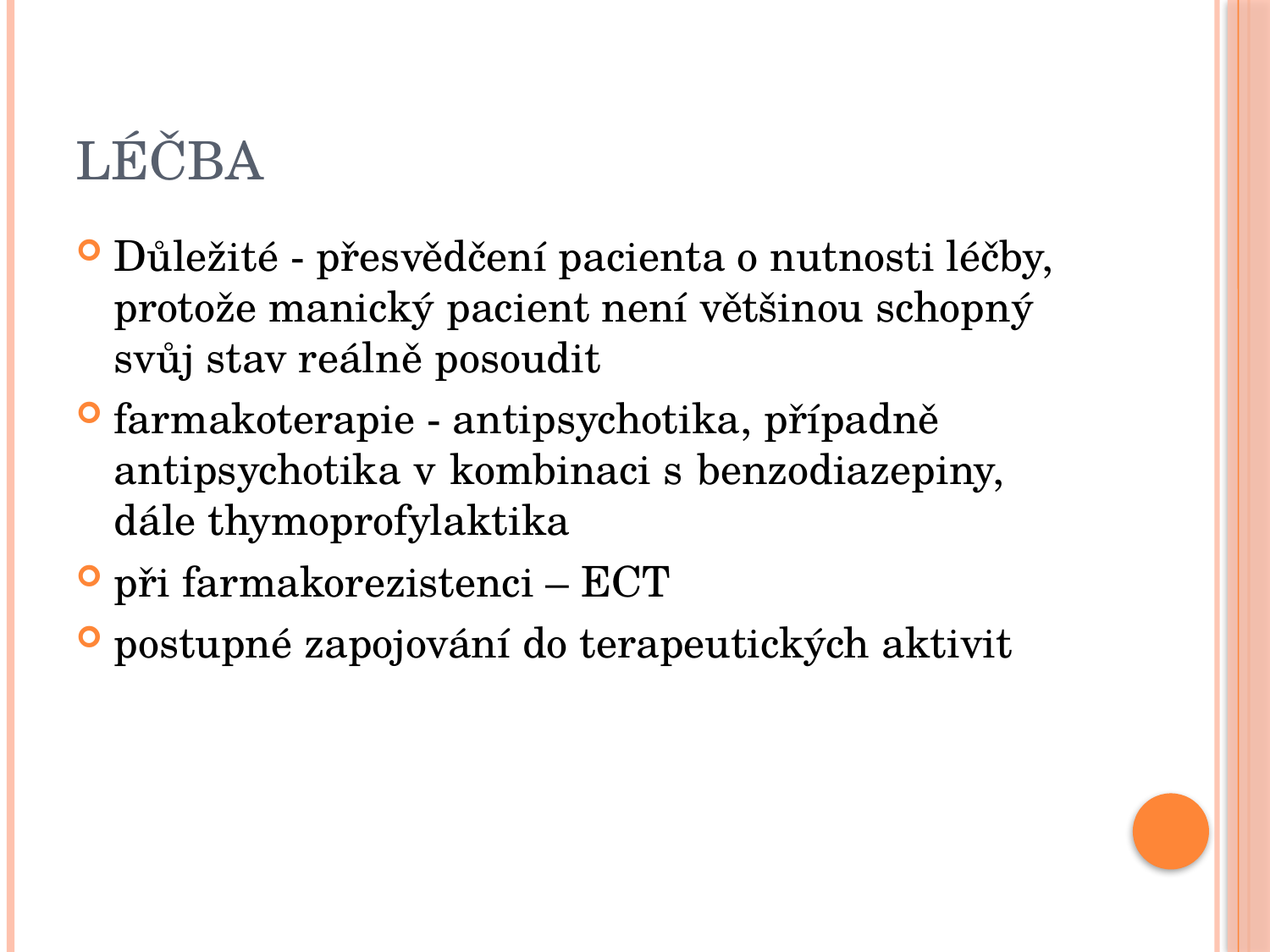

# léčba
Důležité - přesvědčení pacienta o nutnosti léčby, protože manický pacient není většinou schopný svůj stav reálně posoudit
farmakoterapie - antipsychotika, případně antipsychotika v kombinaci s benzodiazepiny, dále thymoprofylaktika
při farmakorezistenci – ECT
postupné zapojování do terapeutických aktivit